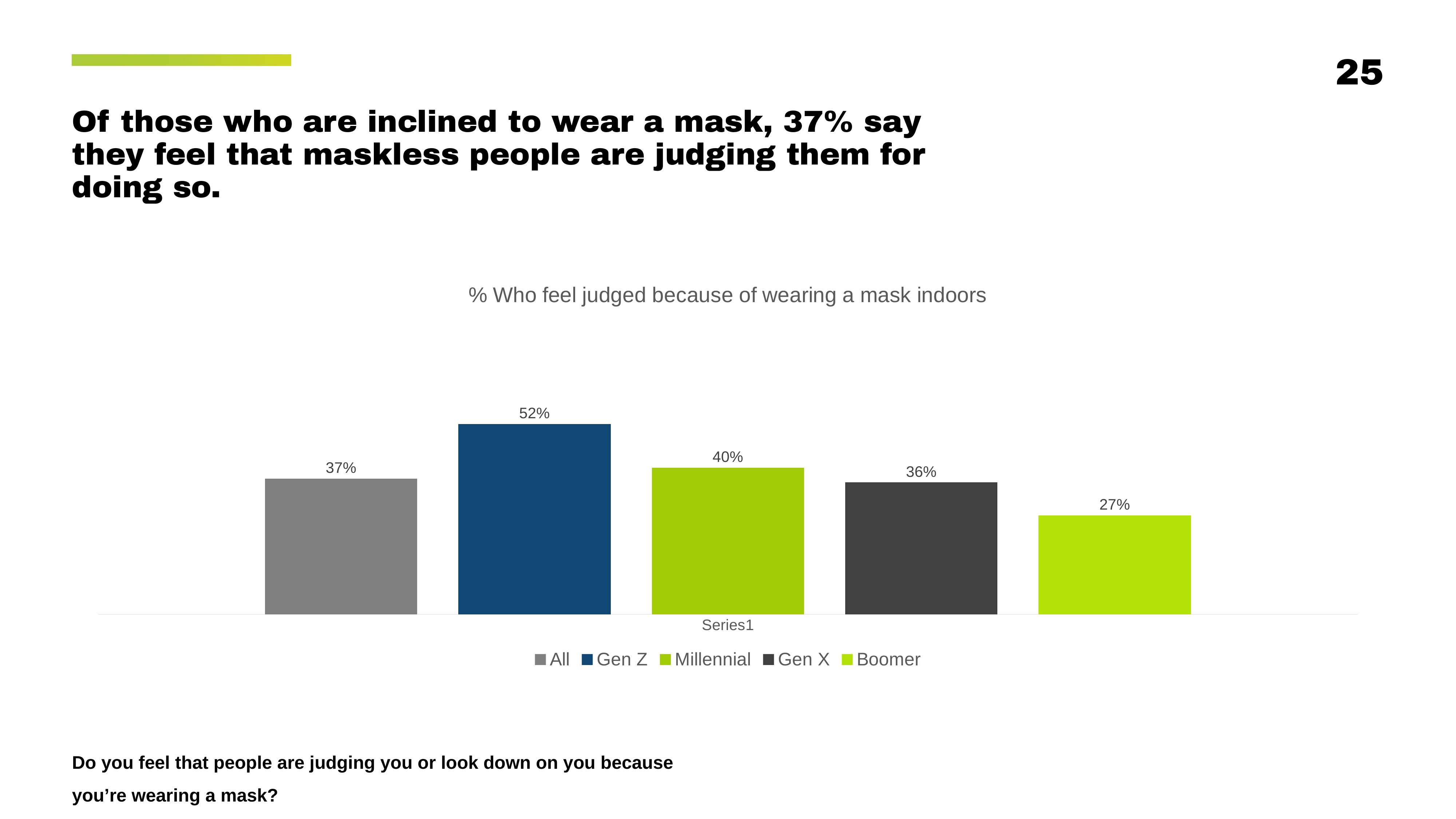

25
Of those who are inclined to wear a mask, 37% say they feel that maskless people are judging them for doing so.

### Chart: % Who feel judged because of wearing a mask indoors

| Category | All | Gen Z | Millennial | Gen X | Boomer |
|---|---|---|---|---|---|
|  | 0.37 | 0.52 | 0.4 | 0.36 | 0.27 |
Do you feel that people are judging you or look down on you because you’re wearing a mask?